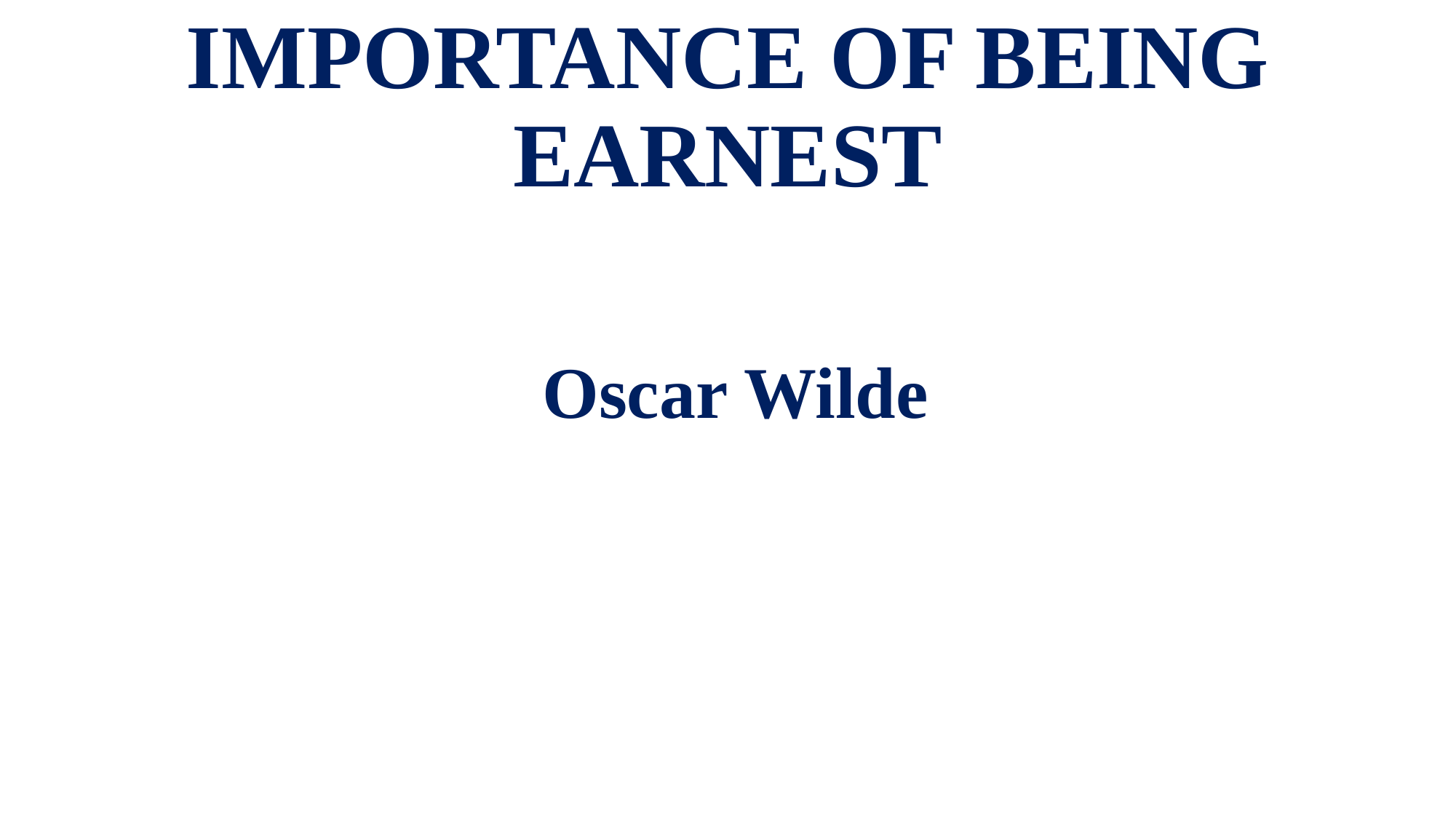

# IMPORTANCE OF BEING EARNEST
Oscar Wilde